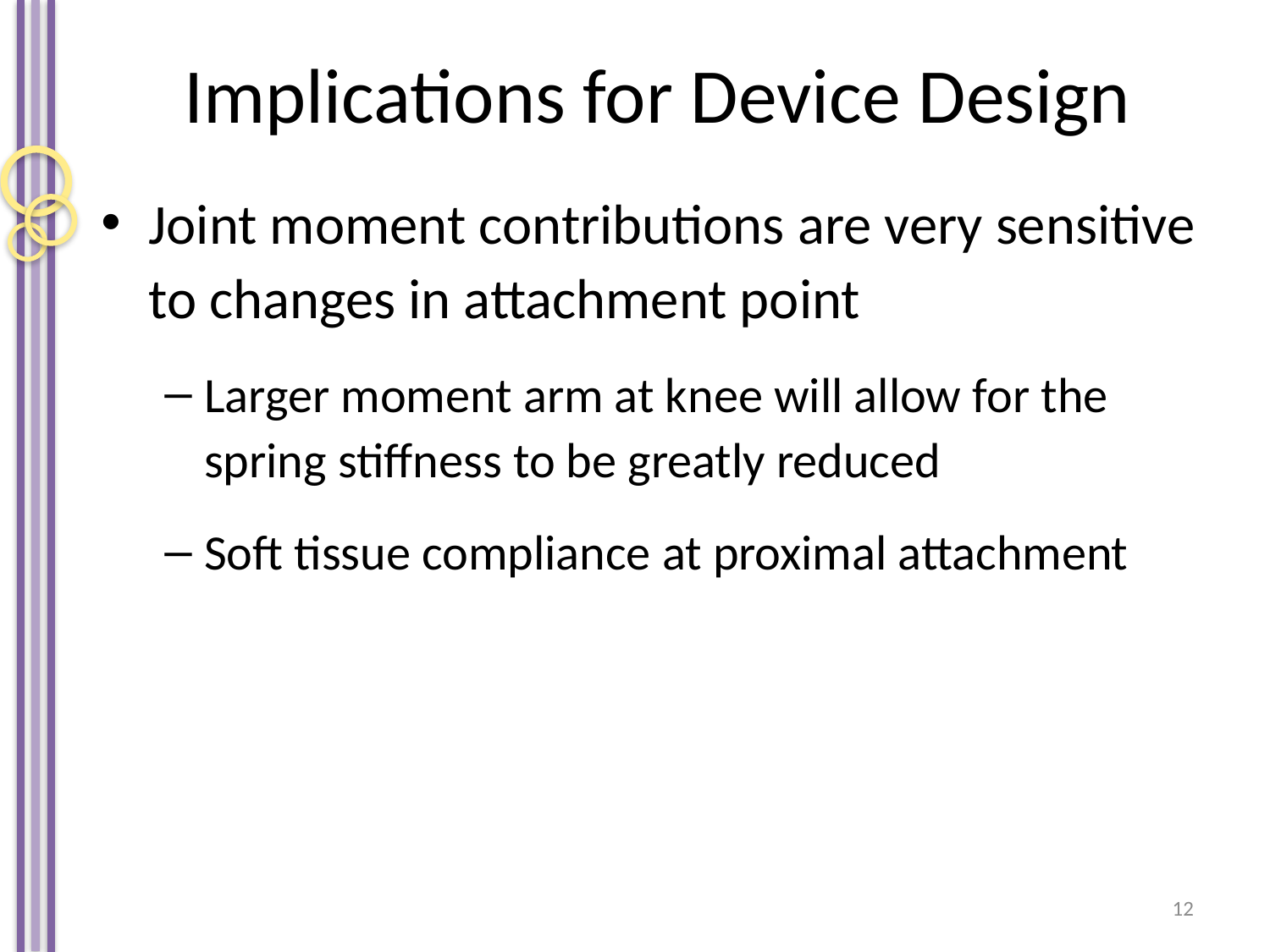

# Implications for Device Design
Joint moment contributions are very sensitive to changes in attachment point
Larger moment arm at knee will allow for the spring stiffness to be greatly reduced
Soft tissue compliance at proximal attachment
12